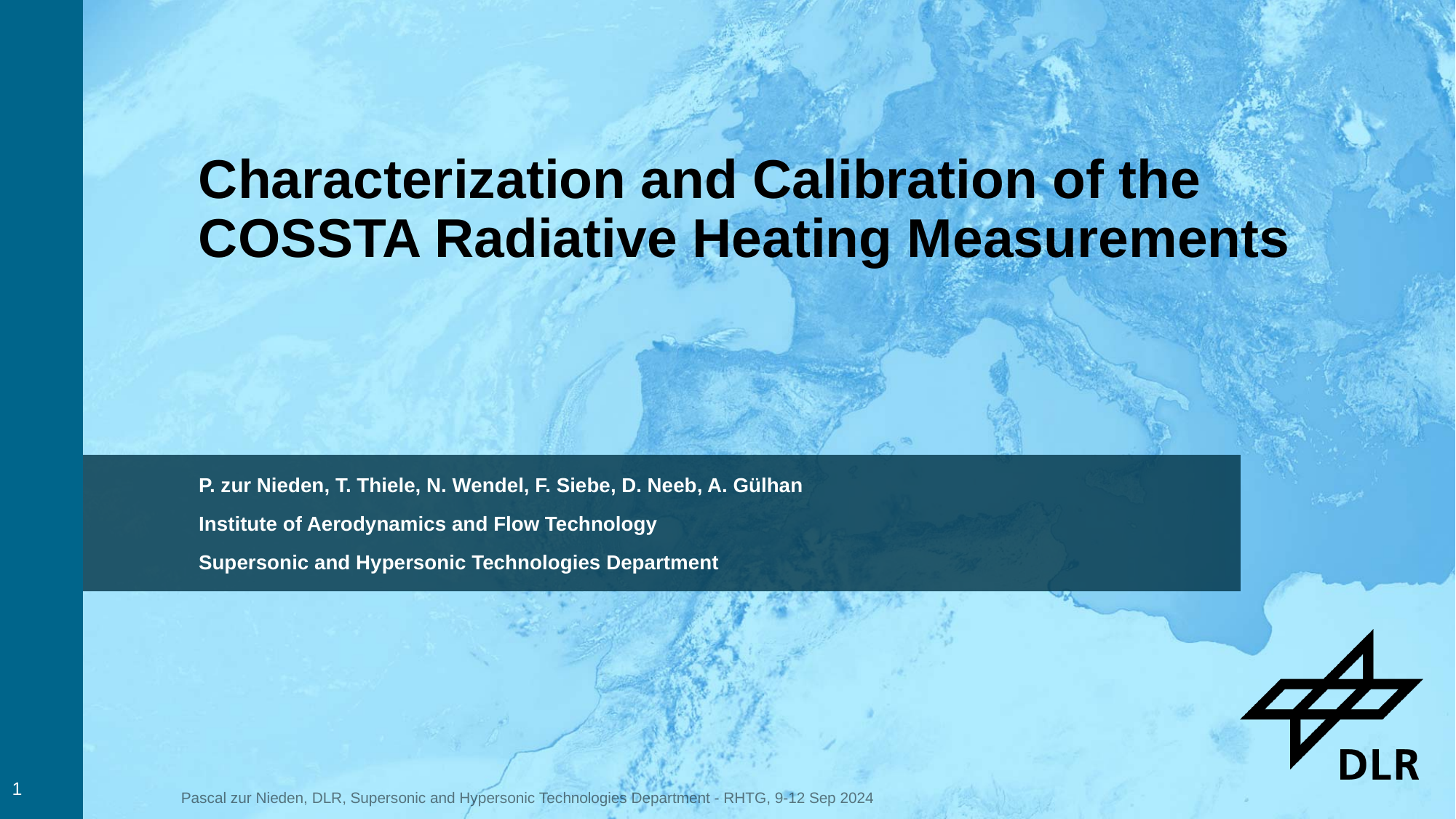

# Characterization and Calibration of the COSSTA Radiative Heating Measurements
P. zur Nieden, T. Thiele, N. Wendel, F. Siebe, D. Neeb, A. Gülhan
Institute of Aerodynamics and Flow Technology
Supersonic and Hypersonic Technologies Department
1
Pascal zur Nieden, DLR, Supersonic and Hypersonic Technologies Department - RHTG, 9-12 Sep 2024